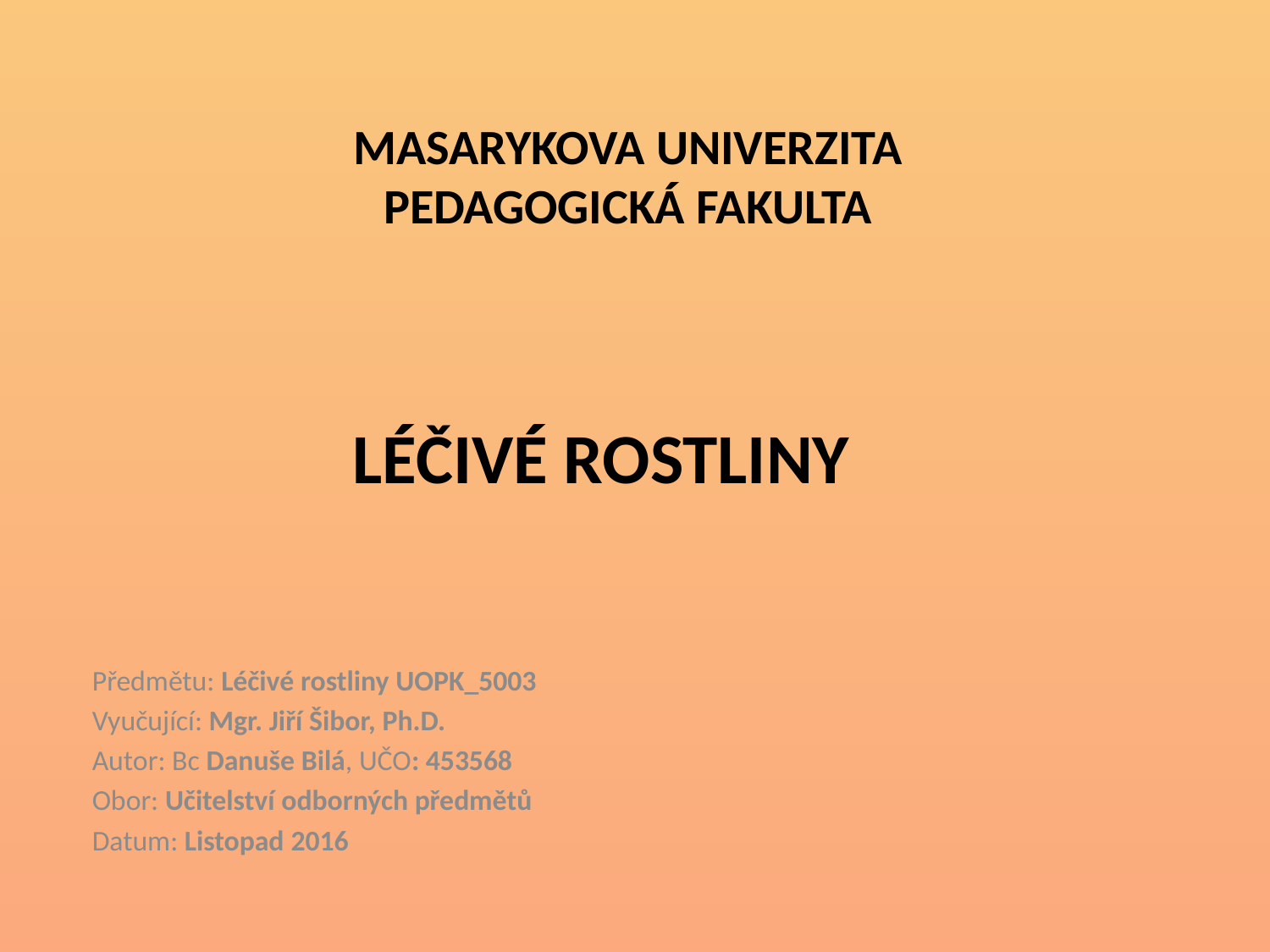

MASARYKOVA UNIVERZITA
PEDAGOGICKÁ FAKULTA

# LÉČIVÉ ROSTLINY
Předmětu: Léčivé rostliny UOPK_5003
Vyučující: Mgr. Jiří Šibor, Ph.D.
Autor: Bc Danuše Bilá, UČO: 453568
Obor: Učitelství odborných předmětů
Datum: Listopad 2016